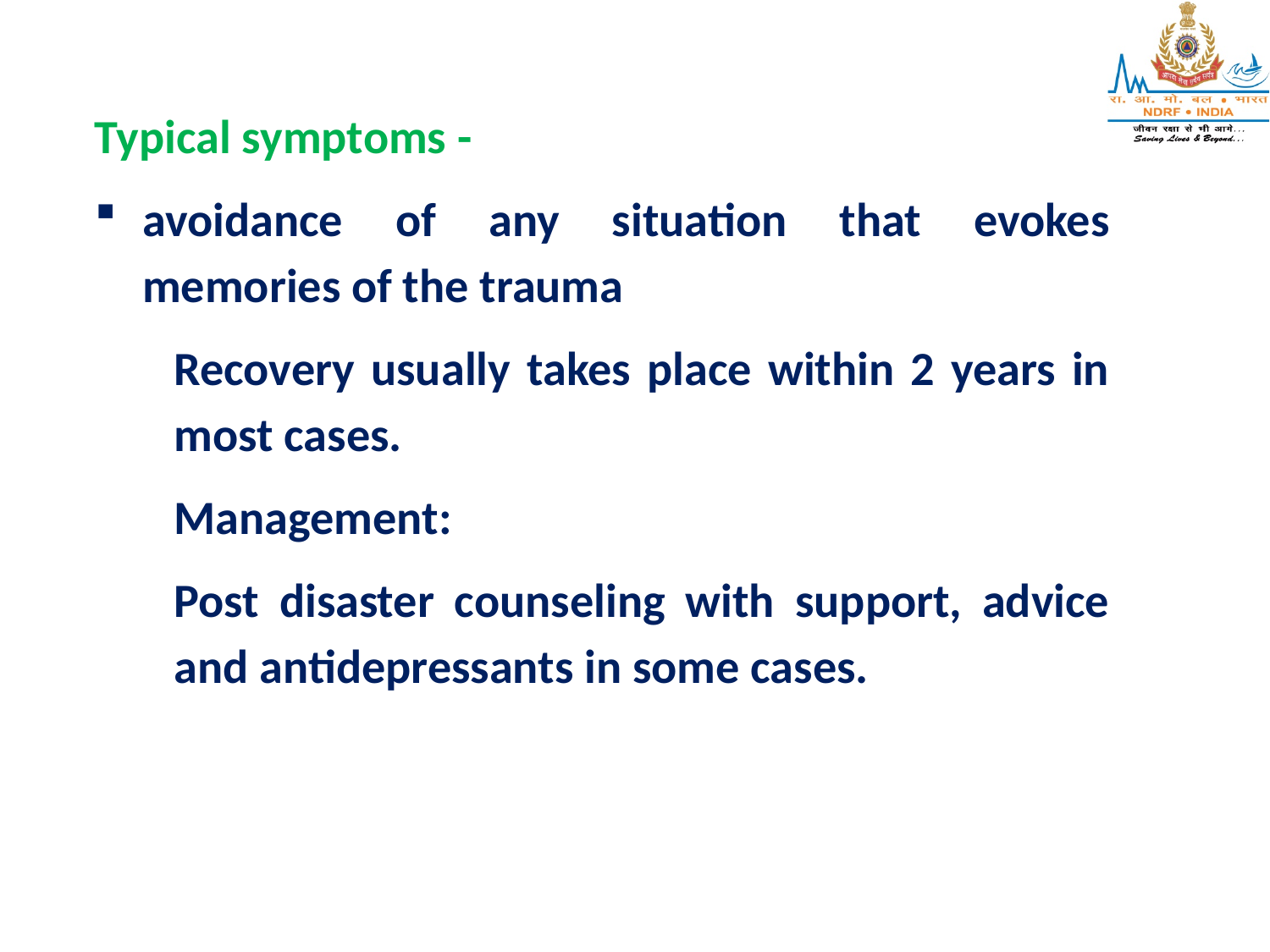

Typical symptoms -
avoidance of any situation that evokes memories of the trauma
	Recovery usually takes place within 2 years in most cases.
	Management:
	Post disaster counseling with support, advice and antidepressants in some cases.